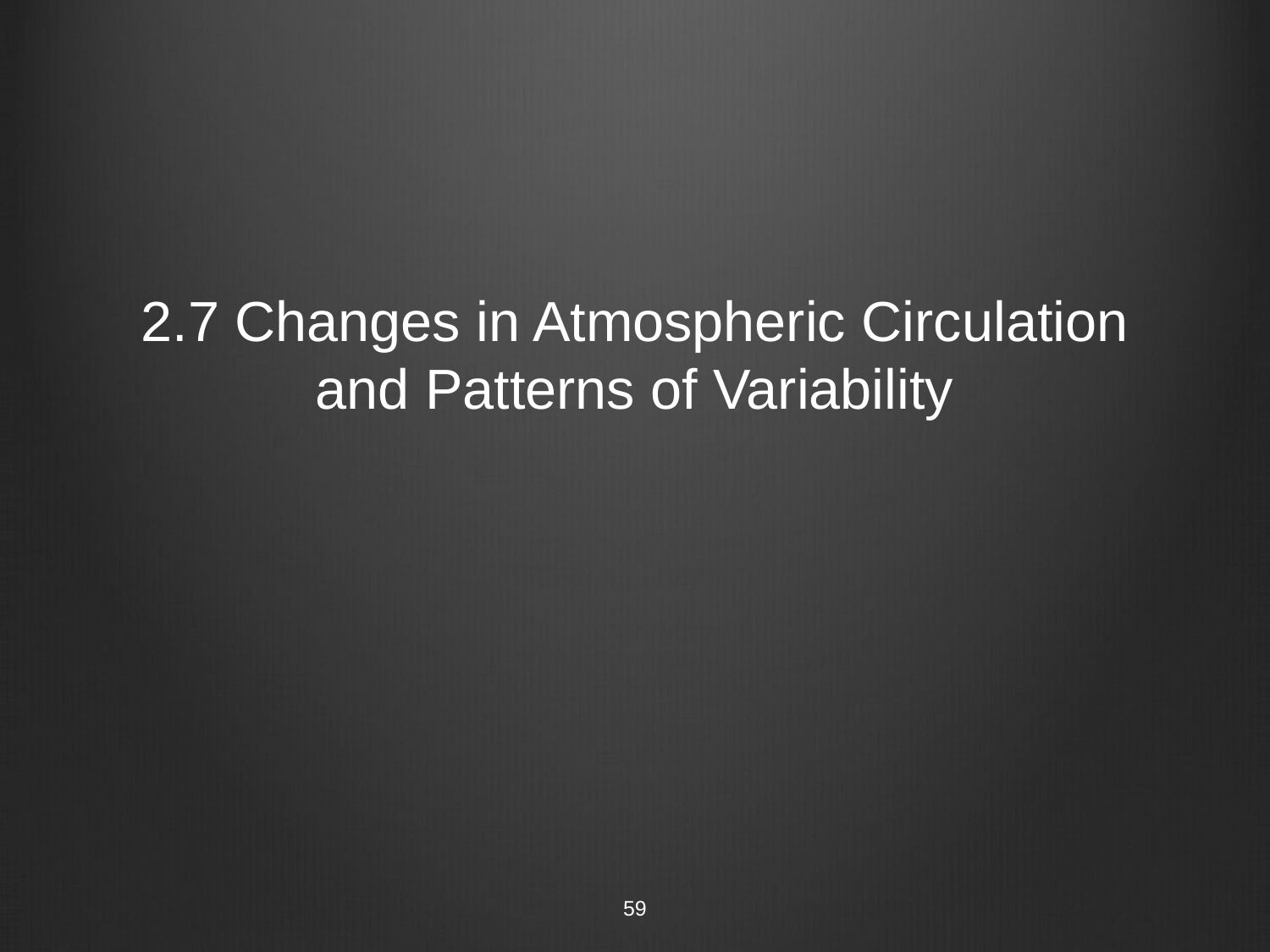

# 2.7 Changes in Atmospheric Circulation and Patterns of Variability
59